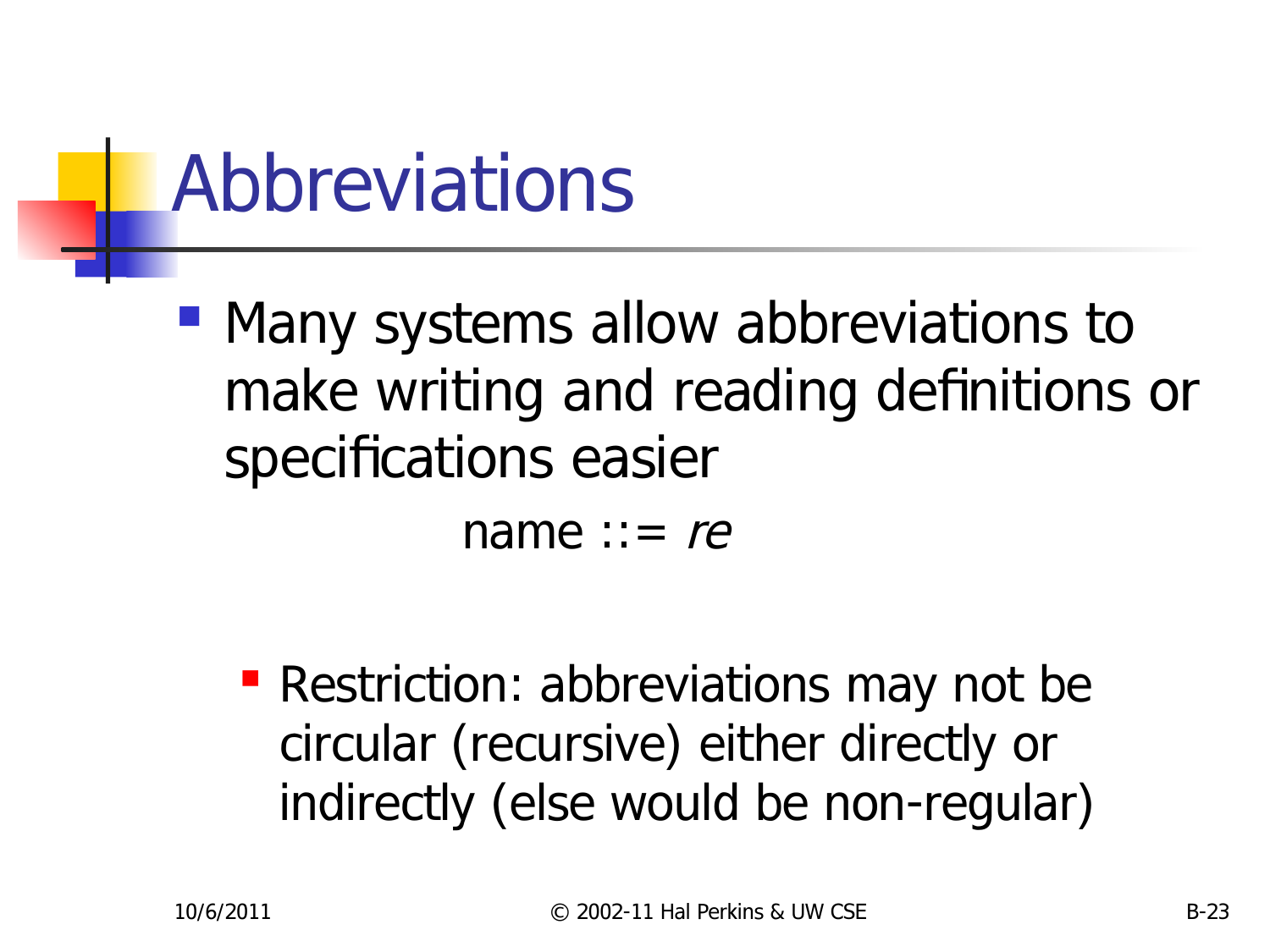

# Abbreviations
Many systems allow abbreviations to make writing and reading definitions or specifications easier
		name ::= re

Restriction: abbreviations may not be circular (recursive) either directly or indirectly (else would be non-regular)
10/6/2011
© 2002-11 Hal Perkins & UW CSE
B-23